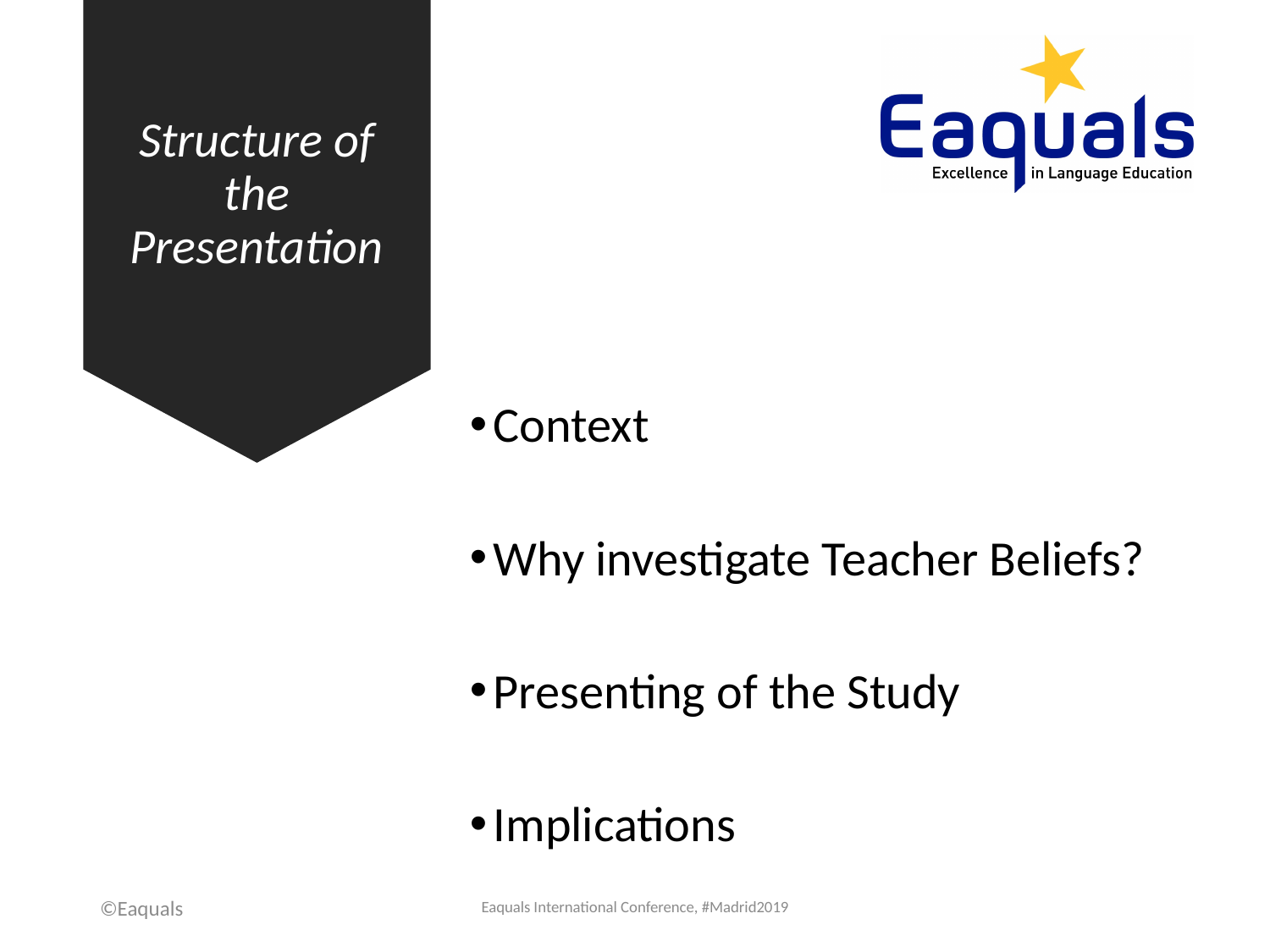

# Structure of the Presentation
Context

Why investigate Teacher Beliefs?

Presenting of the Study

Implications
©Eaquals
Eaquals International Conference, #Madrid2019